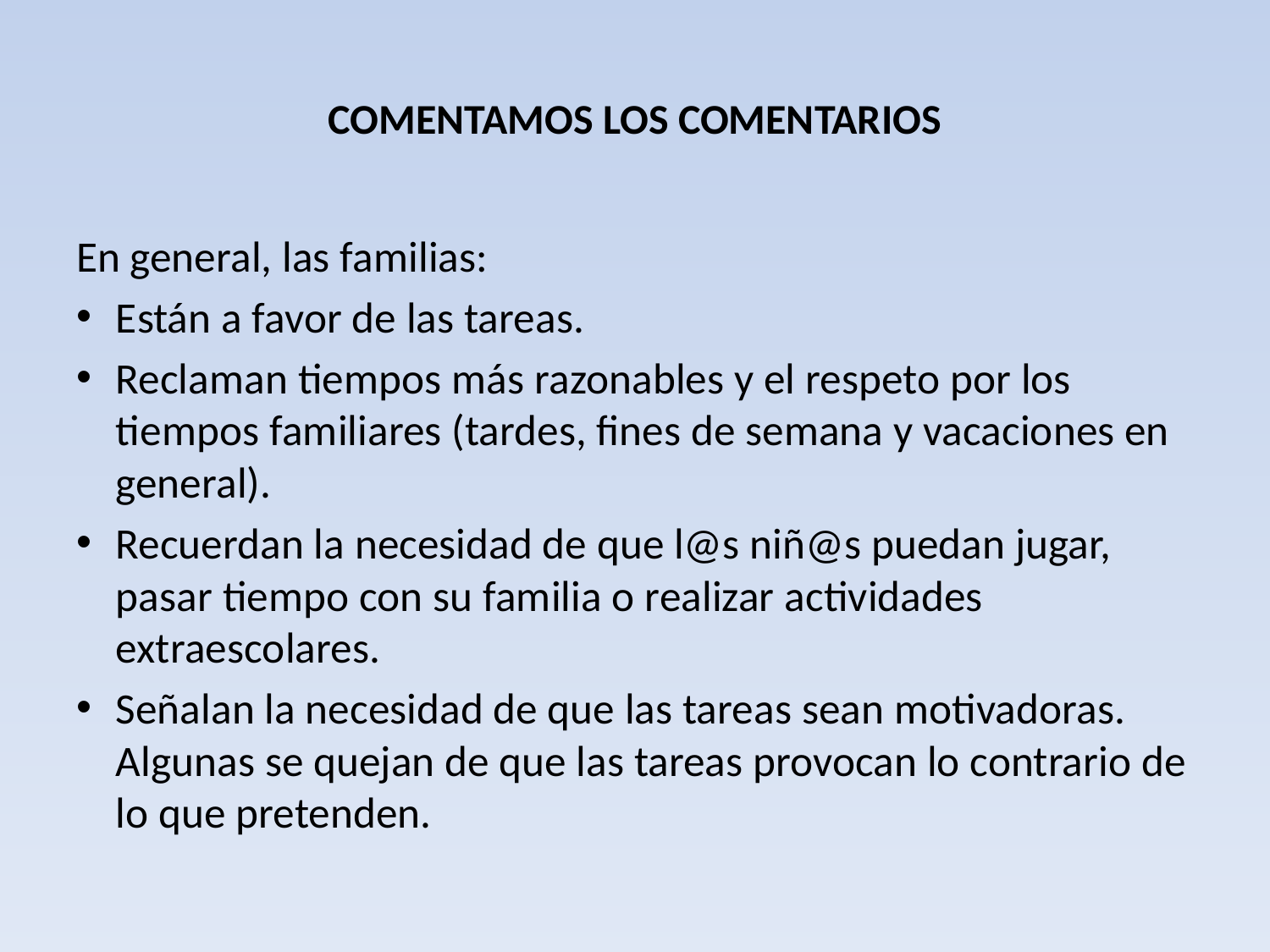

# COMENTAMOS LOS COMENTARIOS
En general, las familias:
Están a favor de las tareas.
Reclaman tiempos más razonables y el respeto por los tiempos familiares (tardes, fines de semana y vacaciones en general).
Recuerdan la necesidad de que l@s niñ@s puedan jugar, pasar tiempo con su familia o realizar actividades extraescolares.
Señalan la necesidad de que las tareas sean motivadoras. Algunas se quejan de que las tareas provocan lo contrario de lo que pretenden.